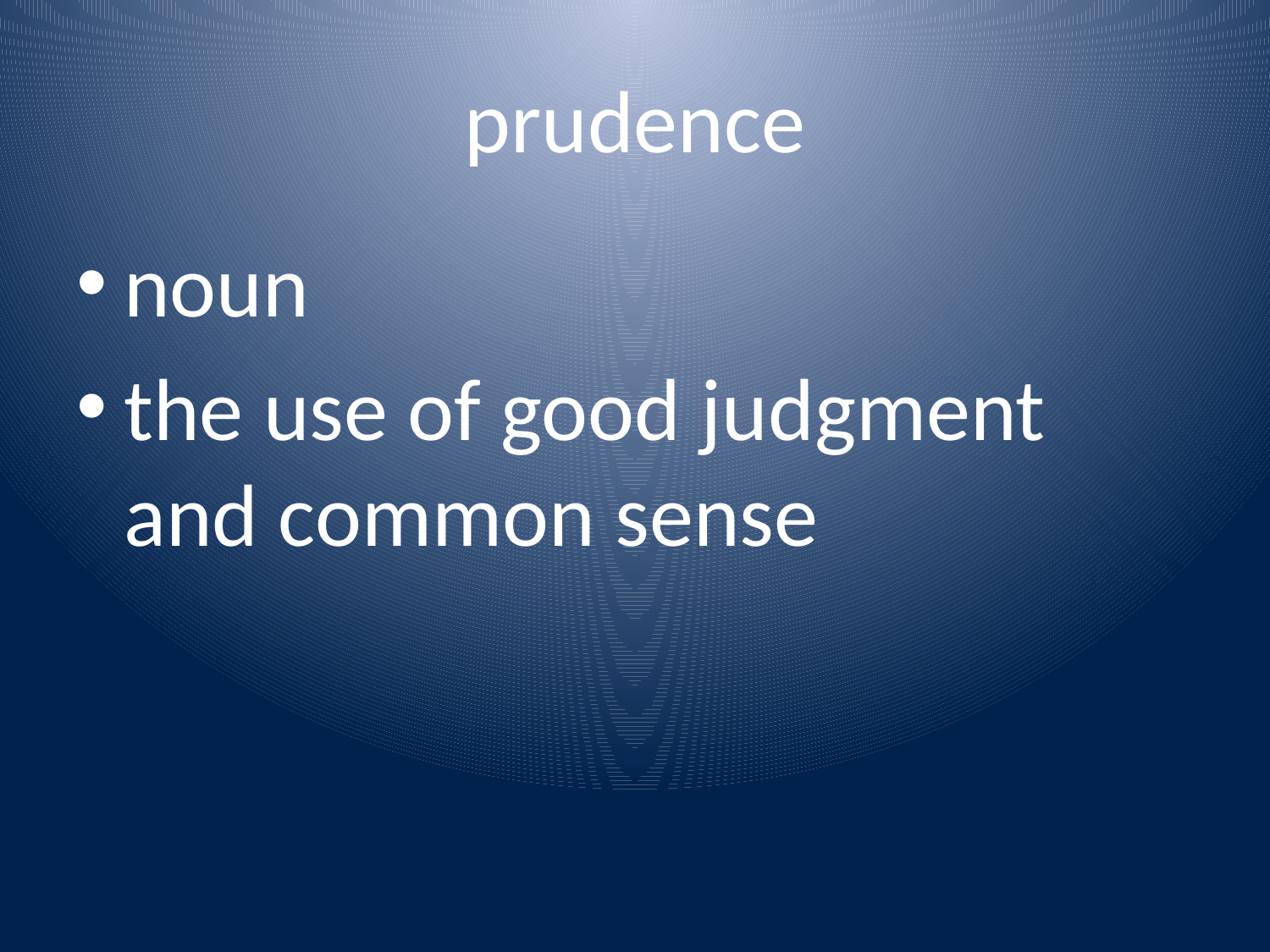

# prudence
noun
the use of good judgment and common sense